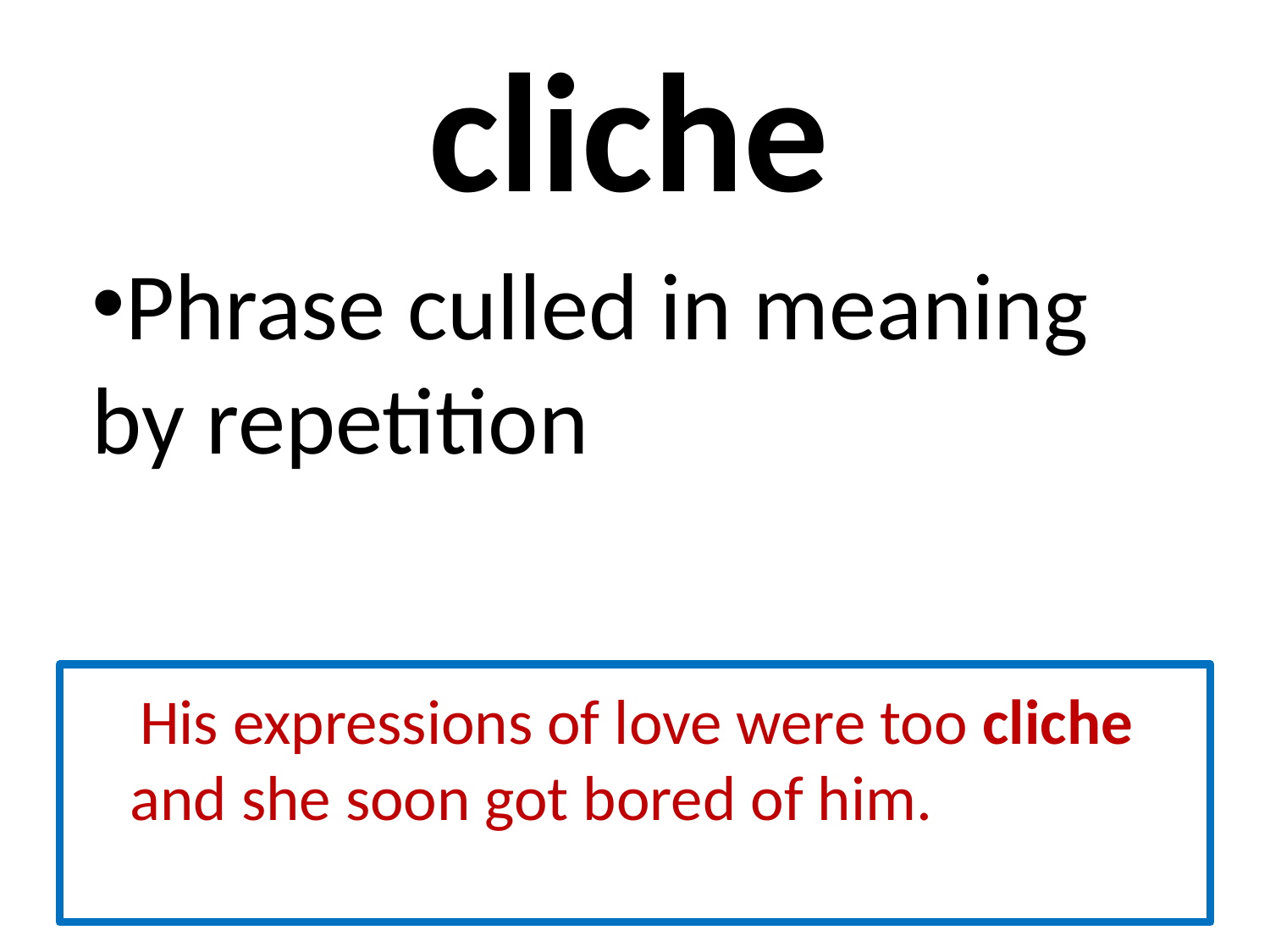

# cliche
Phrase culled in meaning by repetition
    His expressions of love were too cliche and she soon got bored of him.